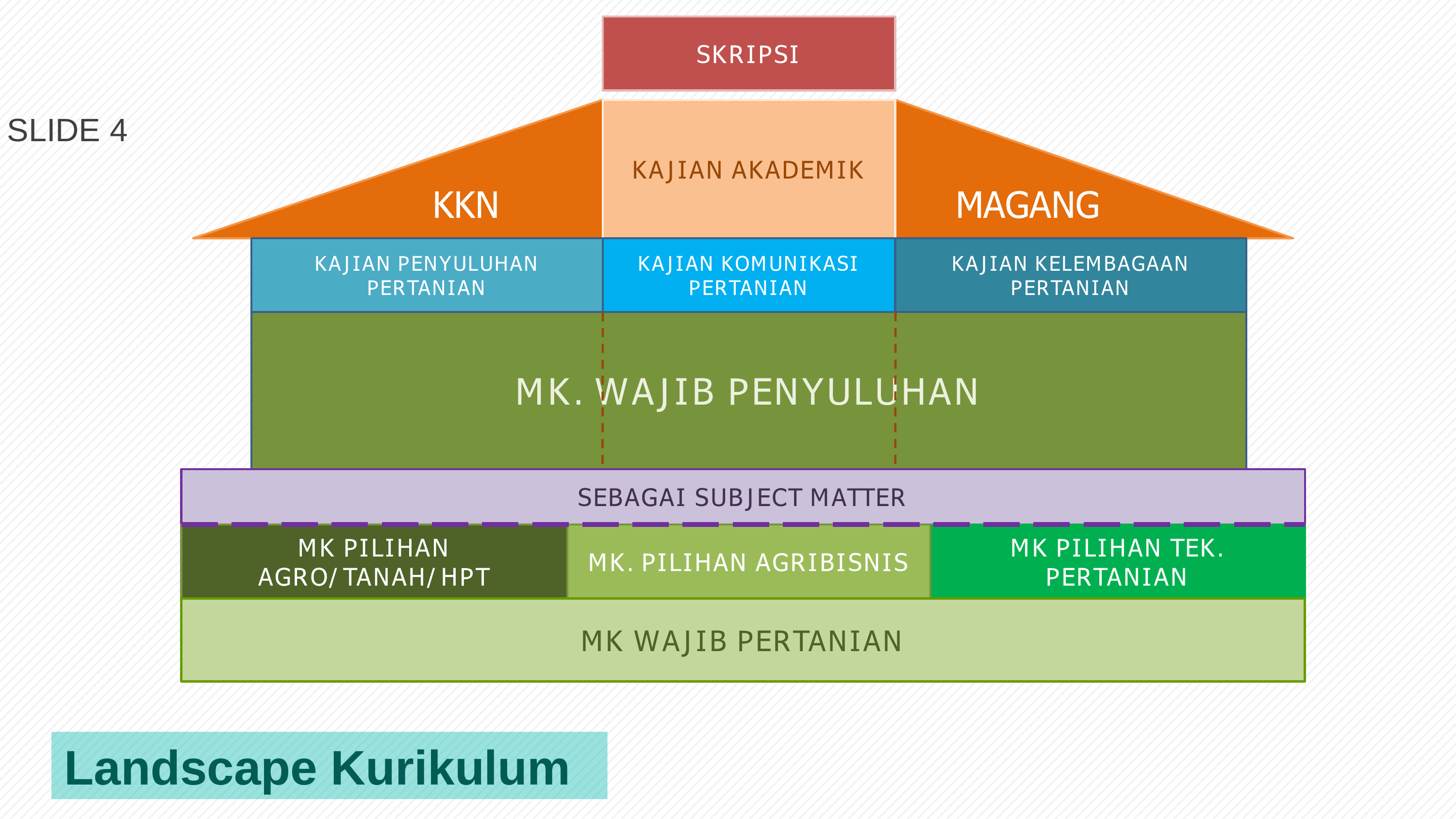

SKRIPSI
KKN
KAJIAN AKADEMIK
MAGANG
KAJIAN PENYULUHAN PERTANIAN
KAJIAN KOMUNIKASI PERTANIAN
KAJIAN KELEMBAGAAN PERTANIAN
MK. WAJIB PENYULUHAN
SEBAGAI SUBJECT MATTER
MK PILIHAN AGRO/TANAH/HPT
MK. PILIHAN AGRIBISNIS
MK PILIHAN TEK. PERTANIAN
MK WAJIB PERTANIAN
SLIDE 4

Landscape Kurikulum